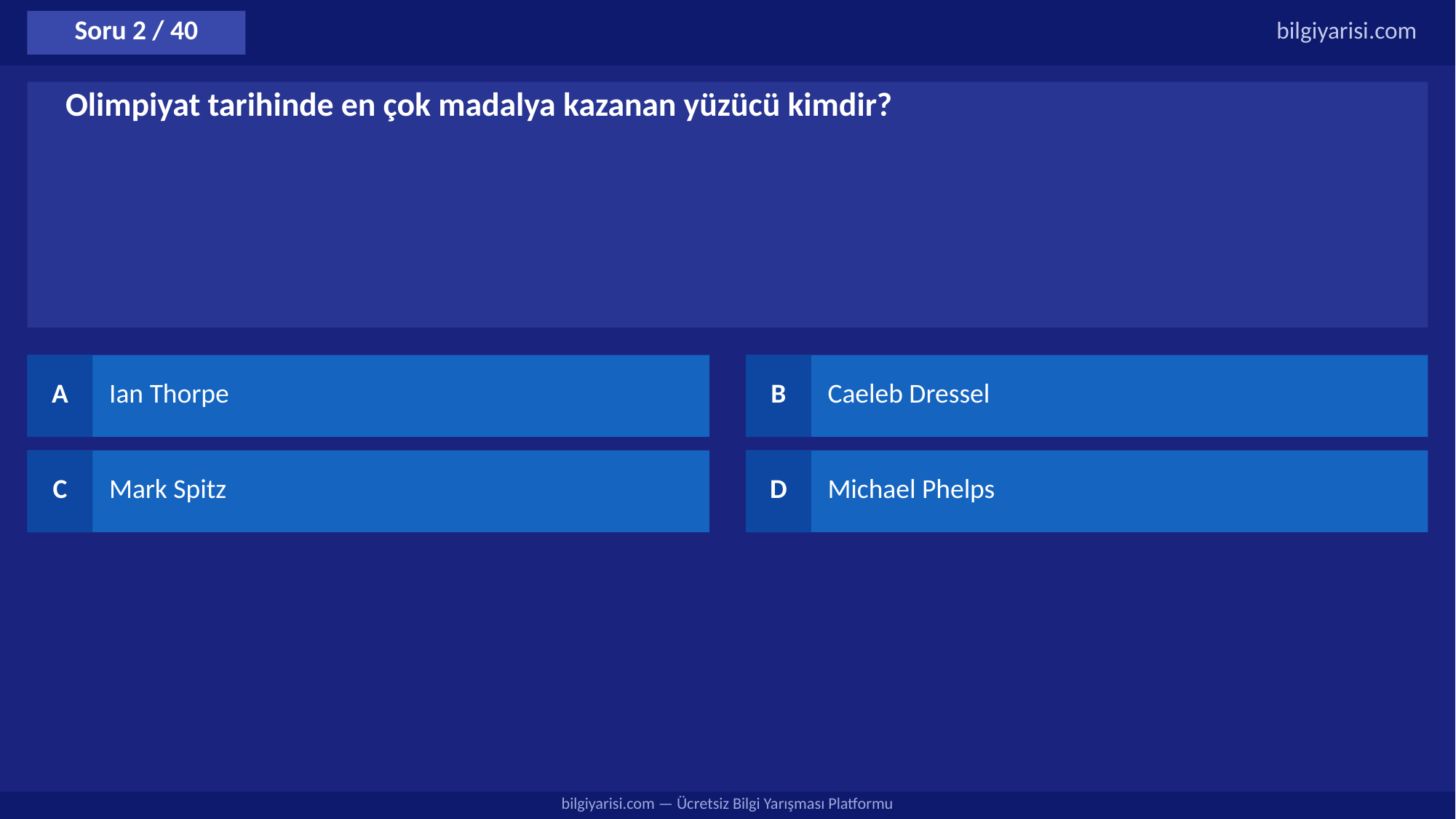

Soru 2 / 40
bilgiyarisi.com

Olimpiyat tarihinde en çok madalya kazanan yüzücü kimdir?

A
Ian Thorpe

B
Caeleb Dressel

C
Mark Spitz

D
Michael Phelps
bilgiyarisi.com — Ücretsiz Bilgi Yarışması Platformu